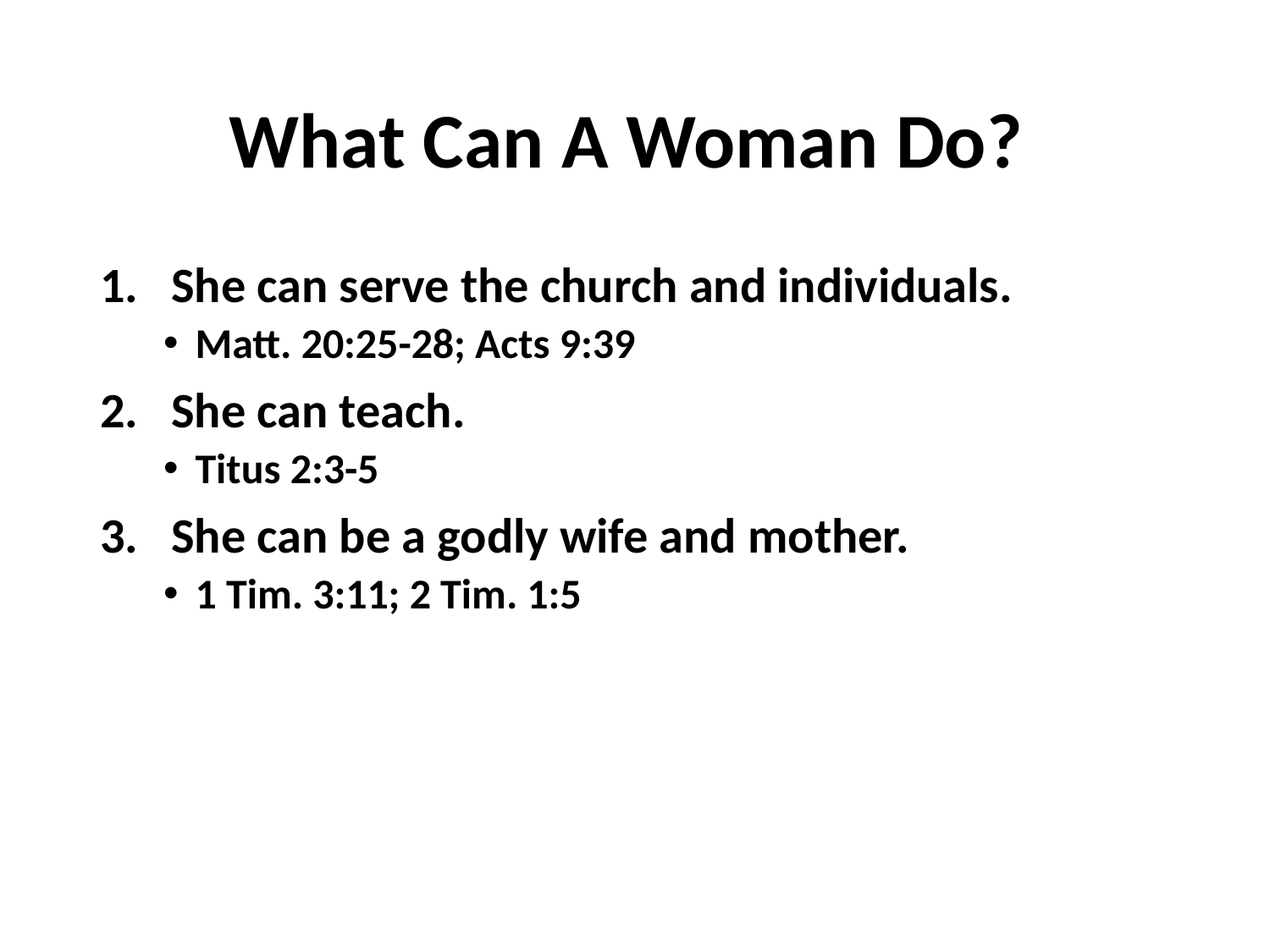

# What Can A Woman Do?
She can serve the church and individuals.
Matt. 20:25-28; Acts 9:39
She can teach.
Titus 2:3-5
She can be a godly wife and mother.
1 Tim. 3:11; 2 Tim. 1:5